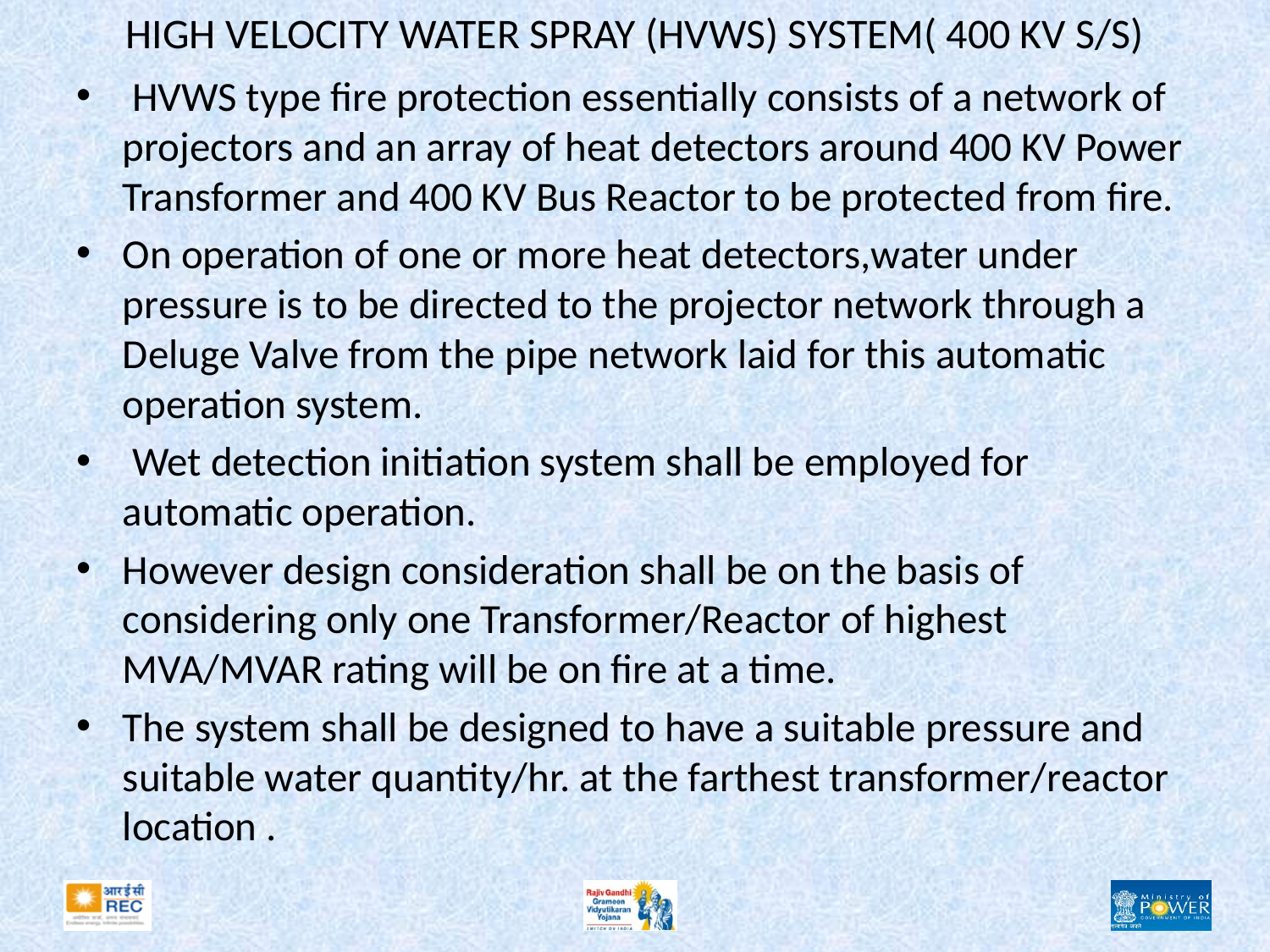

# HIGH VELOCITY WATER SPRAY (HVWS) SYSTEM( 400 KV S/S)
 HVWS type fire protection essentially consists of a network of projectors and an array of heat detectors around 400 KV Power Transformer and 400 KV Bus Reactor to be protected from fire.
On operation of one or more heat detectors,water under pressure is to be directed to the projector network through a Deluge Valve from the pipe network laid for this automatic operation system.
 Wet detection initiation system shall be employed for automatic operation.
However design consideration shall be on the basis of considering only one Transformer/Reactor of highest MVA/MVAR rating will be on fire at a time.
The system shall be designed to have a suitable pressure and suitable water quantity/hr. at the farthest transformer/reactor location .